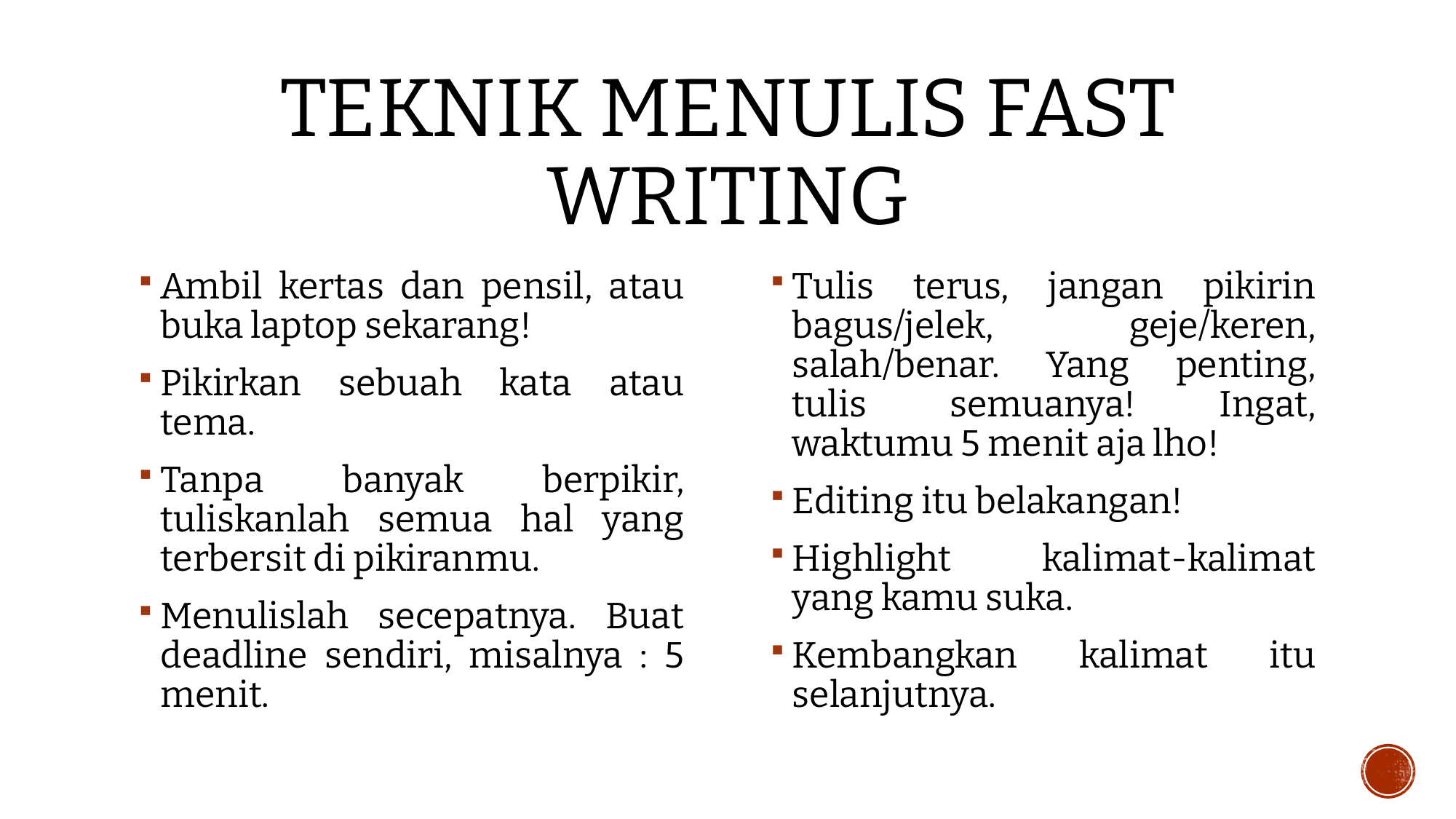

# Teknik menulis fast writing
Ambil kertas dan pensil, atau buka laptop sekarang!
Pikirkan sebuah kata atau tema.
Tanpa banyak berpikir, tuliskanlah semua hal yang terbersit di pikiranmu.
Menulislah secepatnya. Buat deadline sendiri, misalnya : 5 menit.
Tulis terus, jangan pikirin bagus/jelek, geje/keren, salah/benar. Yang penting, tulis semuanya! Ingat, waktumu 5 menit aja lho!
Editing itu belakangan!
Highlight kalimat-kalimat yang kamu suka.
Kembangkan kalimat itu selanjutnya.